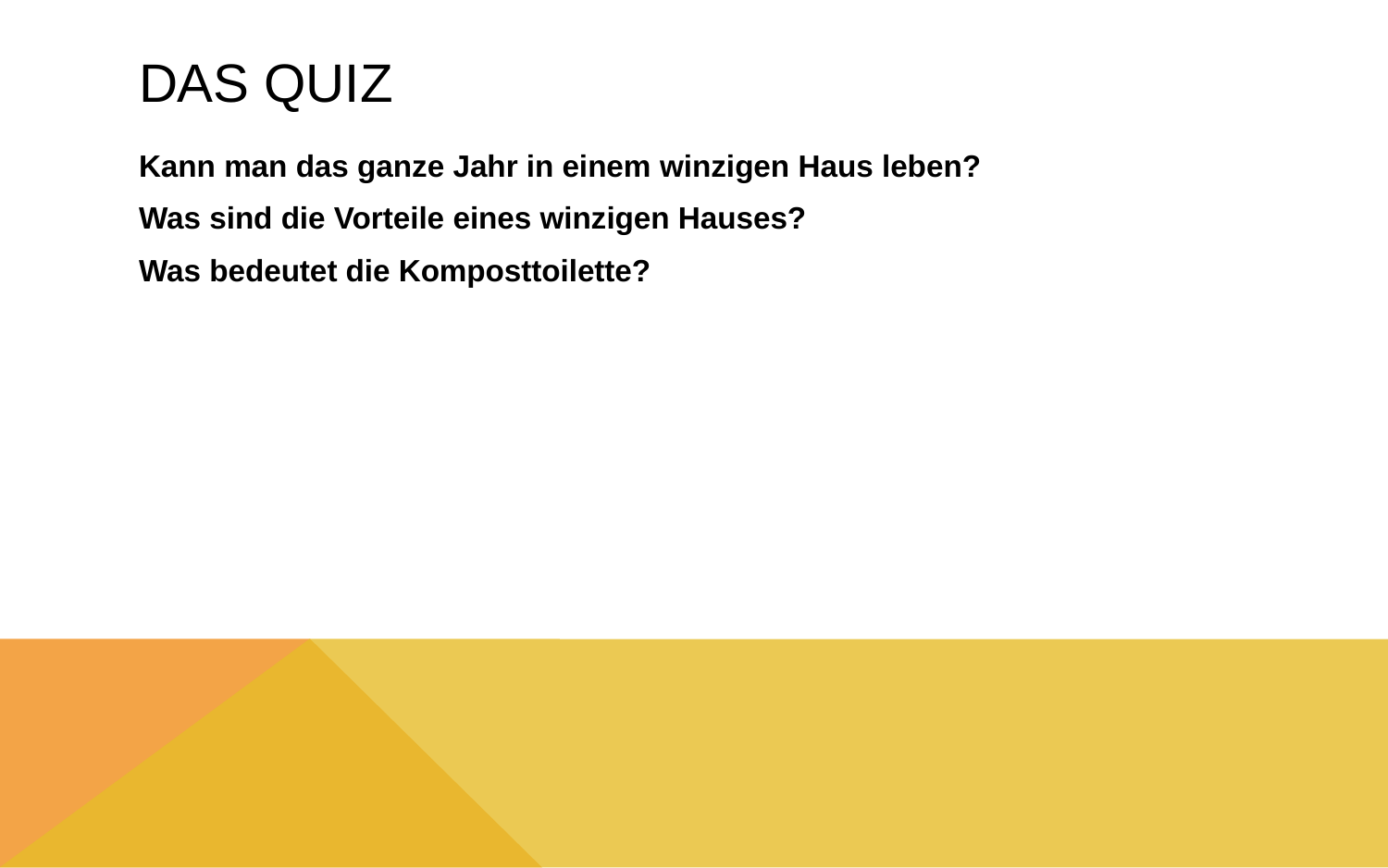

# Das quiz
Kann man das ganze Jahr in einem winzigen Haus leben?
Was sind die Vorteile eines winzigen Hauses?
Was bedeutet die Komposttoilette?